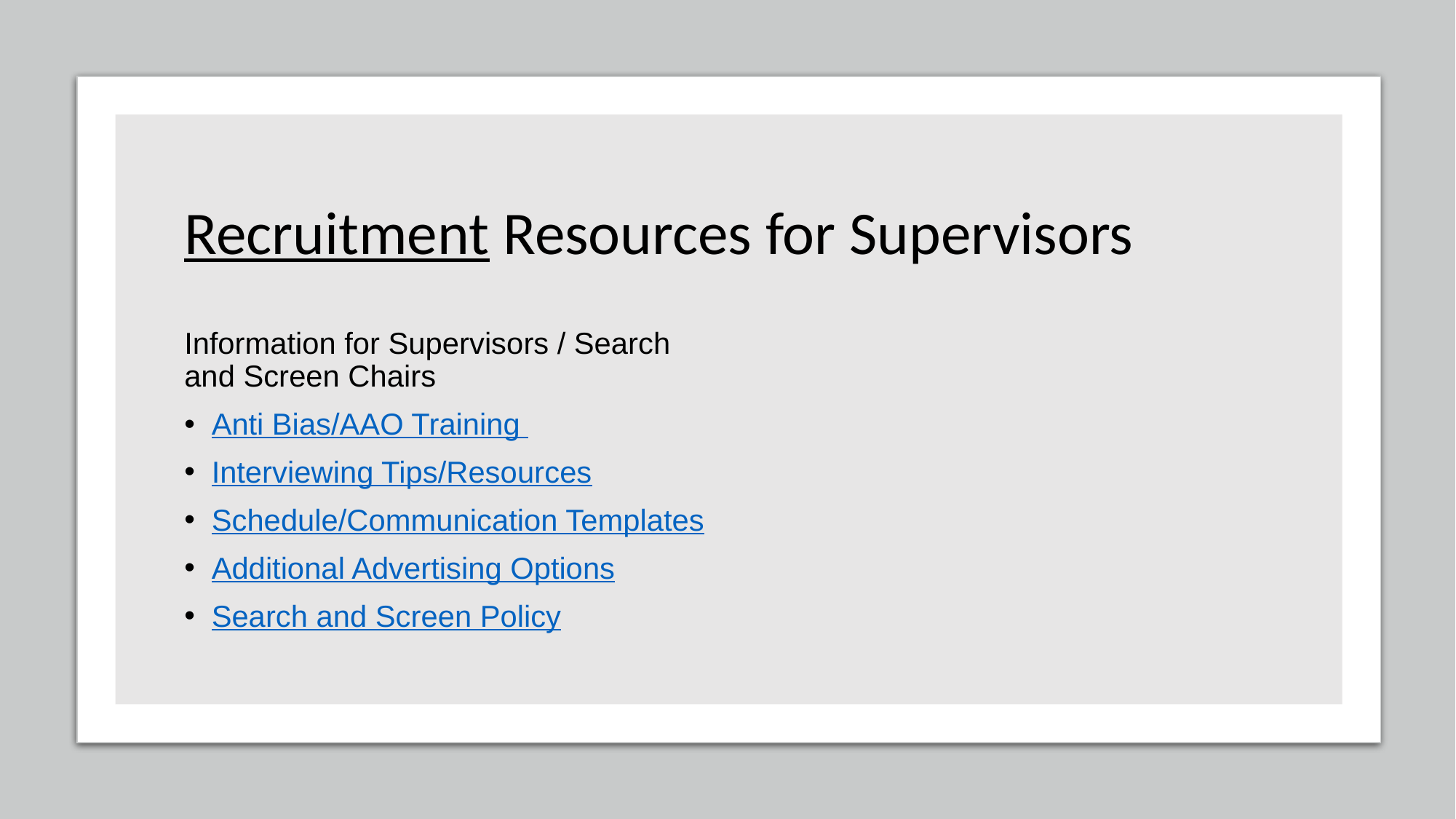

# Recruitment Resources for Supervisors
Information for Supervisors / Search and Screen Chairs
Anti Bias/AAO Training
Interviewing Tips/Resources
Schedule/Communication Templates
Additional Advertising Options
Search and Screen Policy